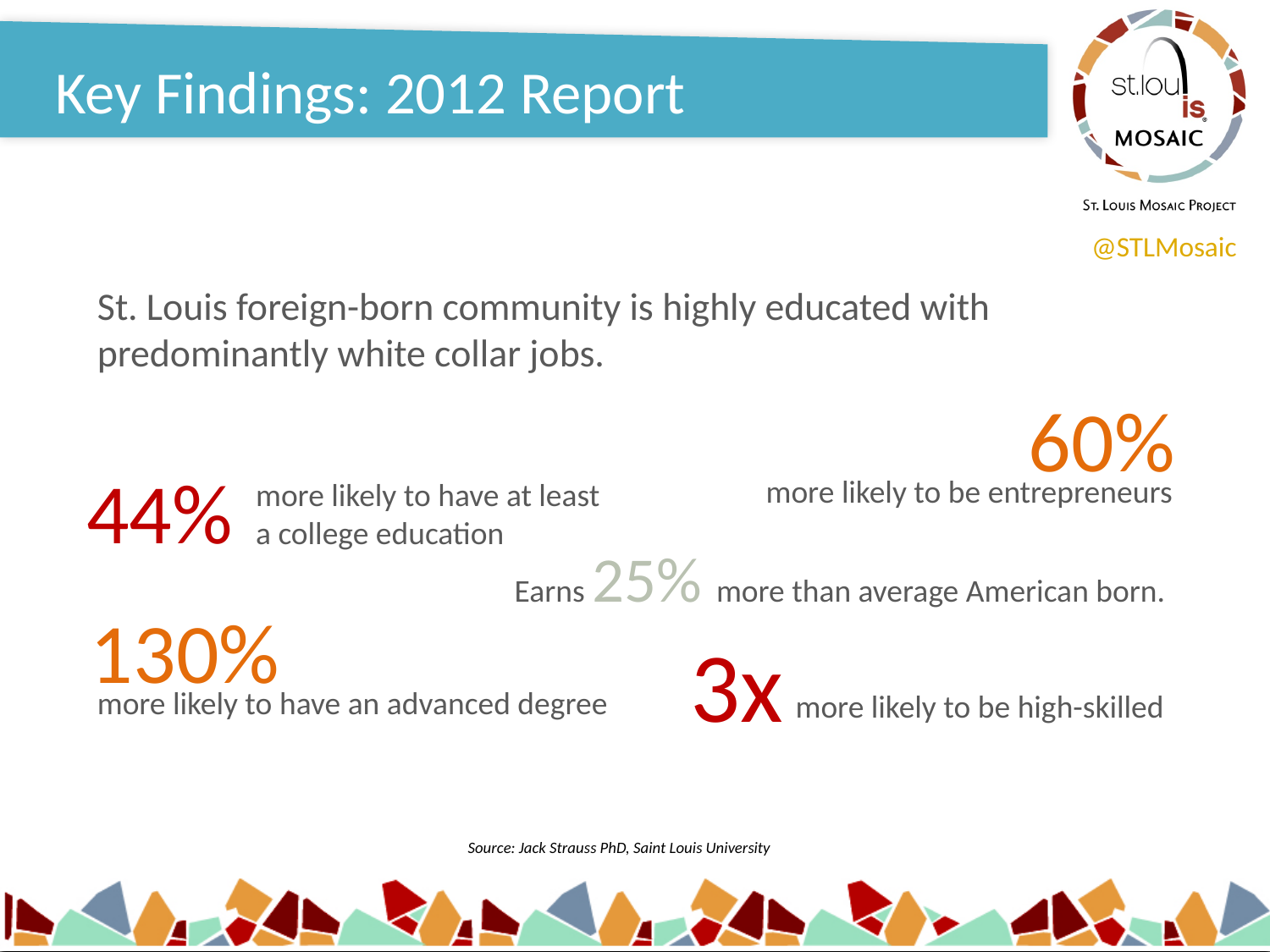

# Key Findings: 2012 Report
St. Louis foreign-born community is highly educated with predominantly white collar jobs.
60%
more likely to be entrepreneurs
44%
more likely to have at least a college education
Earns 25% more than average American born.
130%
more likely to have an advanced degree
3x
more likely to be high-skilled
Source: Jack Strauss PhD, Saint Louis University